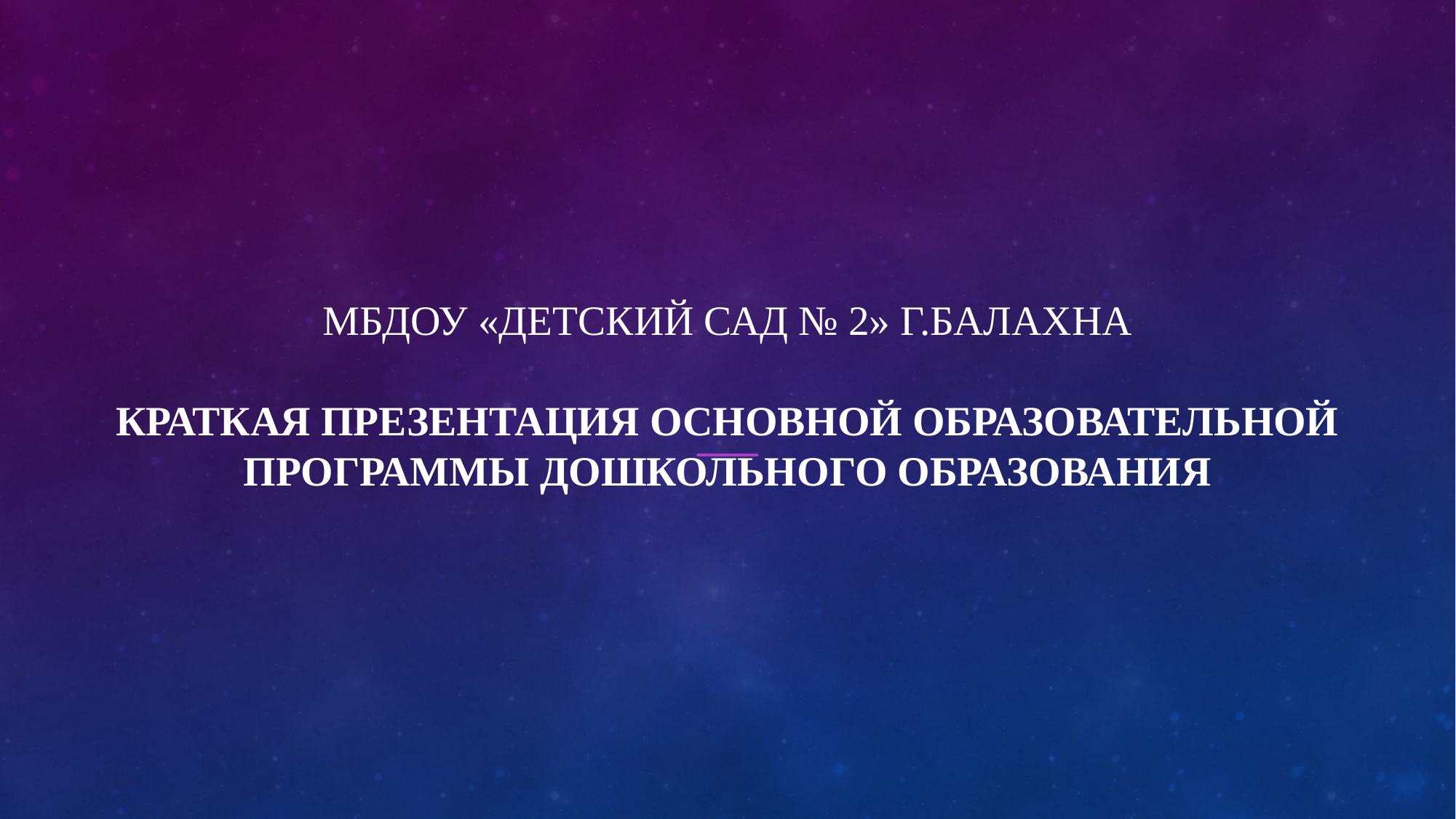

# МБДОУ «Детский сад № 2» г.Балахна Краткая презентация основной образовательной программы дошкольного образования